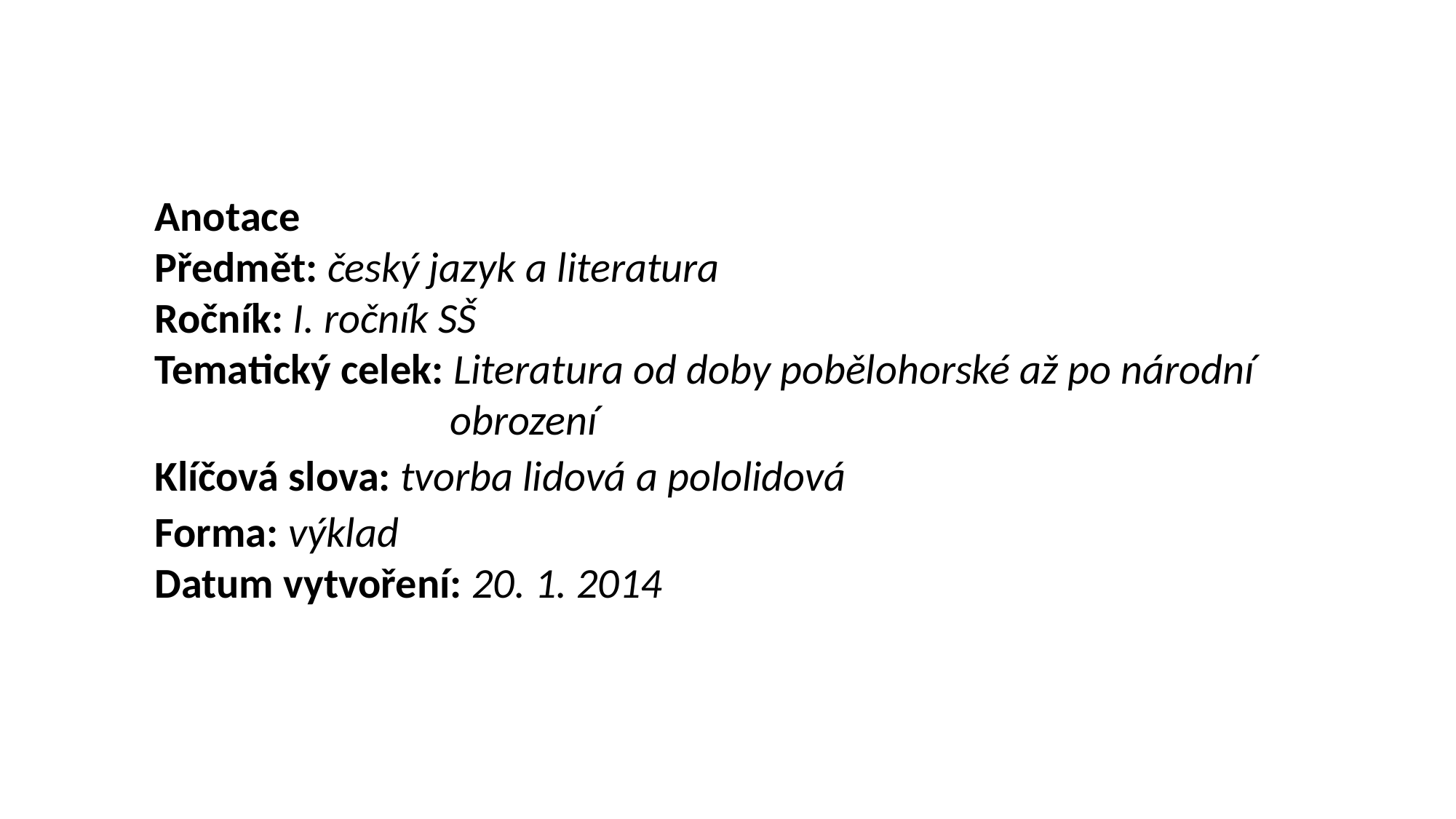

Anotace
Předmět: český jazyk a literatura
Ročník: I. ročník SŠ
Tematický celek: Literatura od doby pobělohorské až po národní 		        obrození
Klíčová slova: tvorba lidová a pololidová
Forma: výklad
Datum vytvoření: 20. 1. 2014